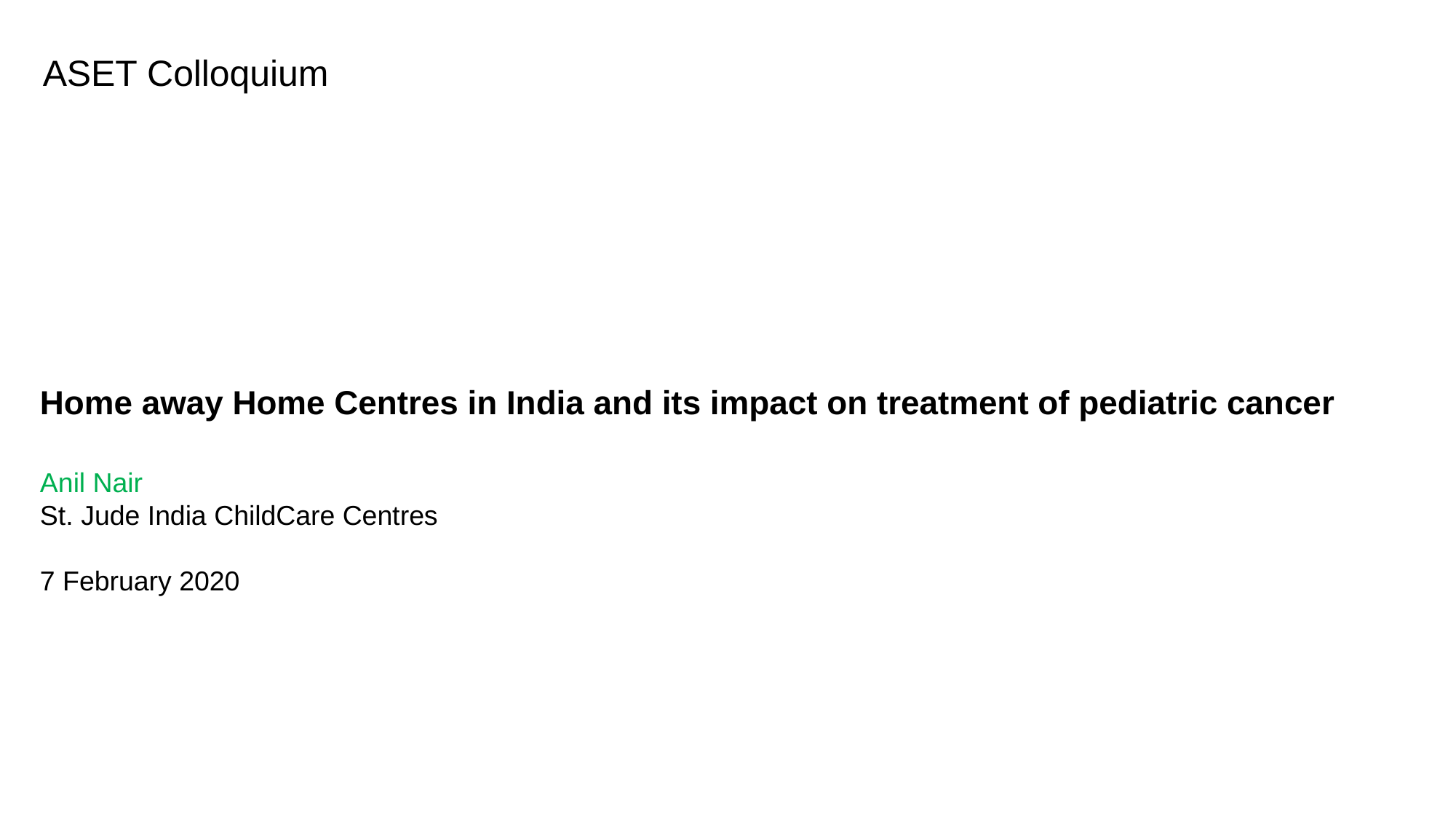

# ASET Colloquium
Home away Home Centres in India and its impact on treatment of pediatric cancer

Anil Nair
St. Jude India ChildCare Centres

7 February 2020